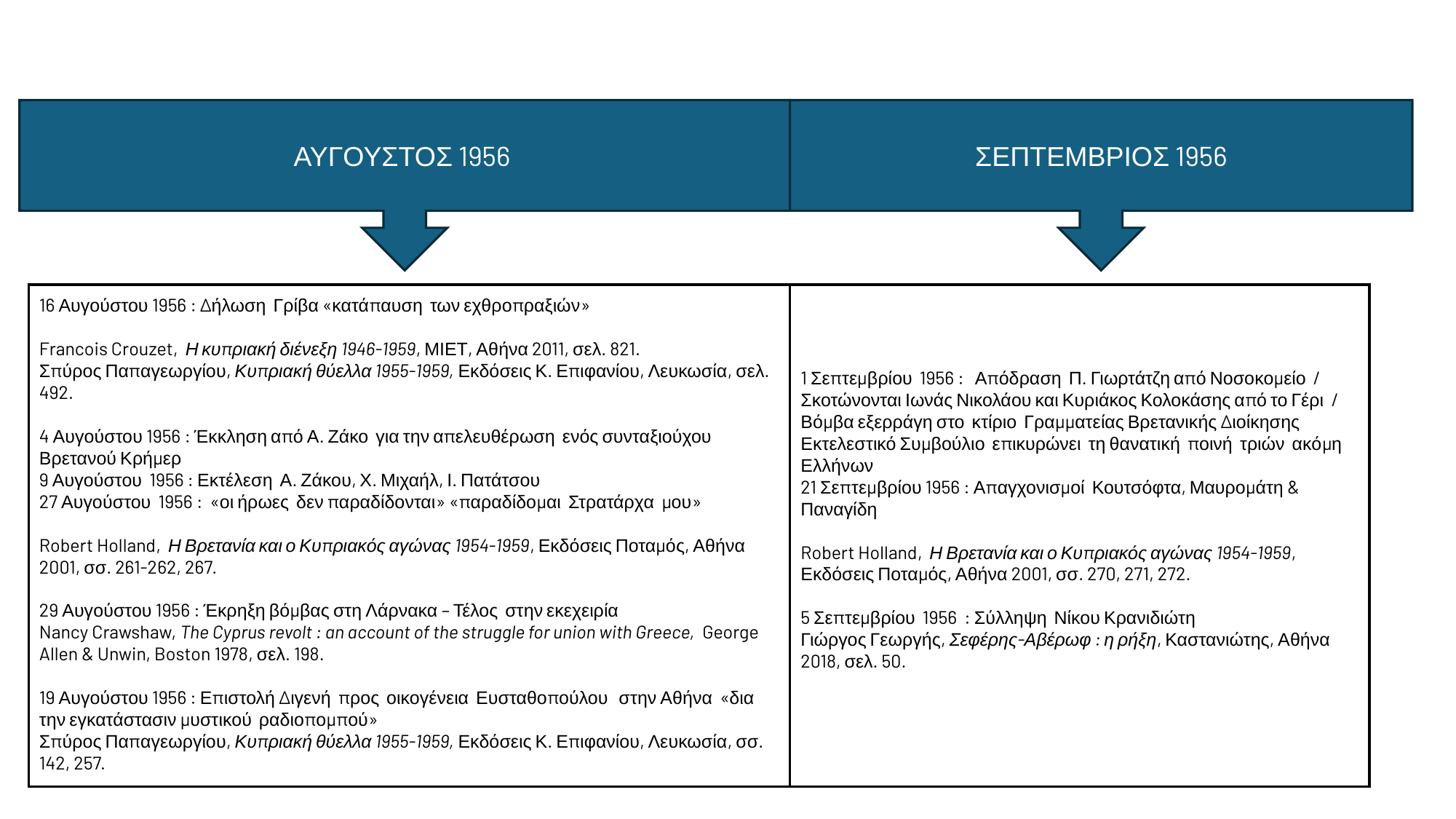

ΑΥΓΟΥΣΤΟΣ 1956

ΣΕΠΤΕΜΒΡΙΟΣ 1956

16 Αυγούστου 1956 : Δήλωση  Γρίβα «κατάπαυση  των εχθροπραξιών»

Francois Crouzet,  Η κυπριακή διένεξη 1946-1959, ΜΙΕΤ, Αθήνα 2011, σελ. 821.
Σπύρος Παπαγεωργίου, Κυπριακή θύελλα 1955-1959, Εκδόσεις Κ. Επιφανίου, Λευκωσία, σελ. 492.

4 Αυγούστου 1956 : Έκκληση από Α. Ζάκο  για την απελευθέρωση  ενός συνταξιούχου Βρετανού Κρήμερ
9 Αυγούστου  1956 : Εκτέλεση  Α. Ζάκου, Χ. Μιχαήλ, Ι. Πατάτσου
27 Αυγούστου  1956 :  «οι ήρωες  δεν παραδίδονται» «παραδίδομαι  Στρατάρχα  μου»

Robert Holland,  Η Βρετανία και ο Κυπριακός αγώνας 1954-1959, Εκδόσεις Ποταμός, Αθήνα 2001, σσ. 261-262, 267.

29 Αυγούστου 1956 : Έκρηξη βόμβας στη Λάρνακα – Τέλος  στην εκεχειρία
Nancy Crawshaw, The Cyprus revolt : an account of the struggle for union with Greece,  George Allen & Unwin, Boston 1978, σελ. 198.

19 Αυγούστου 1956 : Επιστολή Διγενή  προς  οικογένεια  Ευσταθοπούλου   στην Αθήνα  «δια  την εγκατάστασιν μυστικού  ραδιοπομπού»
Σπύρος Παπαγεωργίου, Κυπριακή θύελλα 1955-1959, Εκδόσεις Κ. Επιφανίου, Λευκωσία, σσ.  142, 257.

1 Σεπτεμβρίου  1956 :   Απόδραση  Π. Γιωρτάτζη από Νοσοκομείο  / Σκοτώνονται Ιωνάς Νικολάου και Κυριάκος Κολοκάσης από το Γέρι  / Βόμβα εξερράγη στο  κτίριο  Γραμματείας Βρετανικής Διοίκησης
Εκτελεστικό Συμβούλιο  επικυρώνει  τη θανατική  ποινή  τριών  ακόμη  Ελλήνων
21 Σεπτεμβρίου 1956 : Απαγχονισμοί  Κουτσόφτα, Μαυρομάτη & Παναγίδη

Robert Holland,  Η Βρετανία και ο Κυπριακός αγώνας 1954-1959, Εκδόσεις Ποταμός, Αθήνα 2001, σσ. 270, 271, 272.

5 Σεπτεμβρίου  1956  : Σύλληψη  Νίκου Κρανιδιώτη
Γιώργος Γεωργής, Σεφέρης-Αβέρωφ : η ρήξη, Καστανιώτης, Αθήνα 2018, σελ. 50.